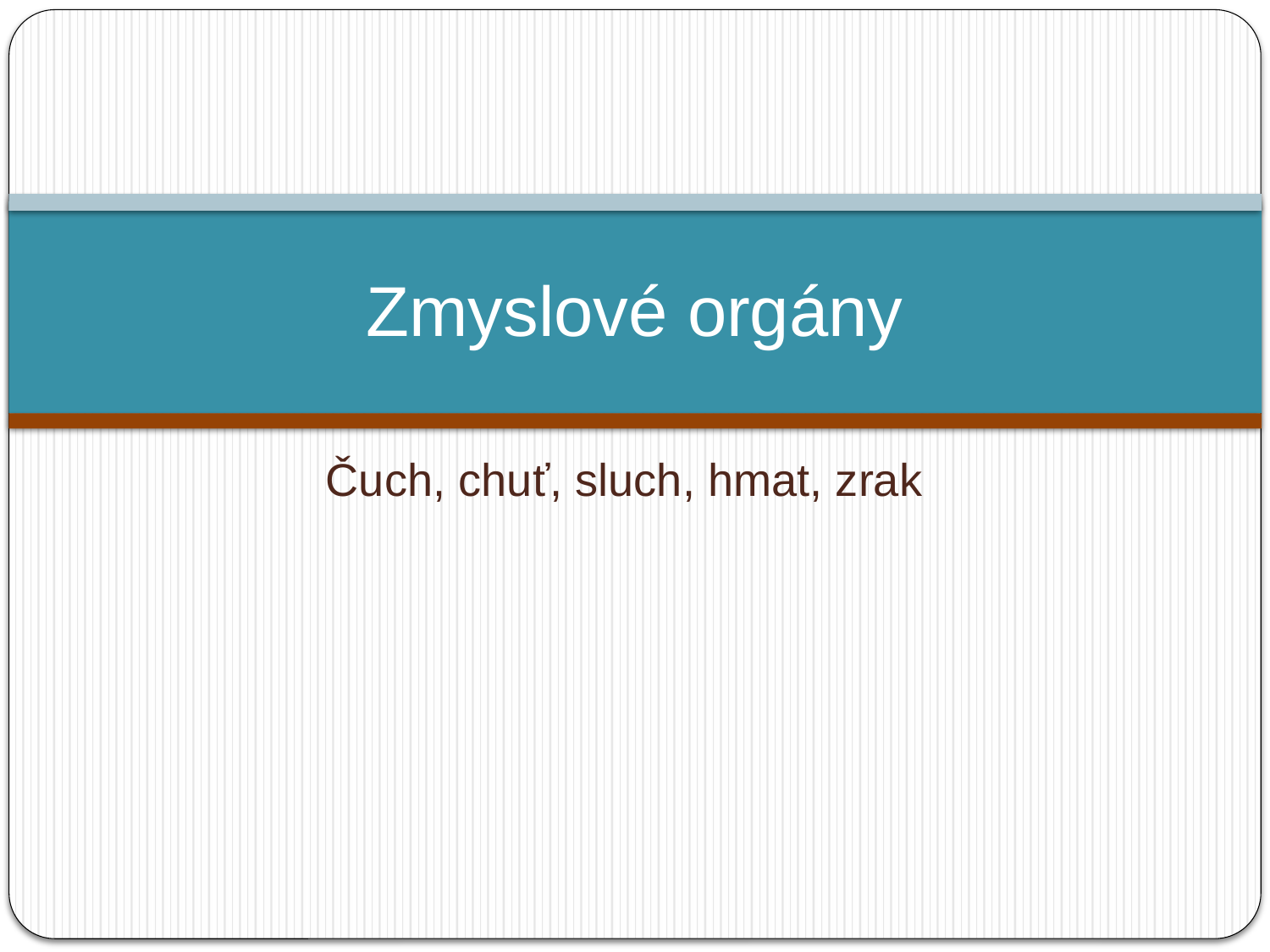

# Zmyslové orgány
Čuch, chuť, sluch, hmat, zrak